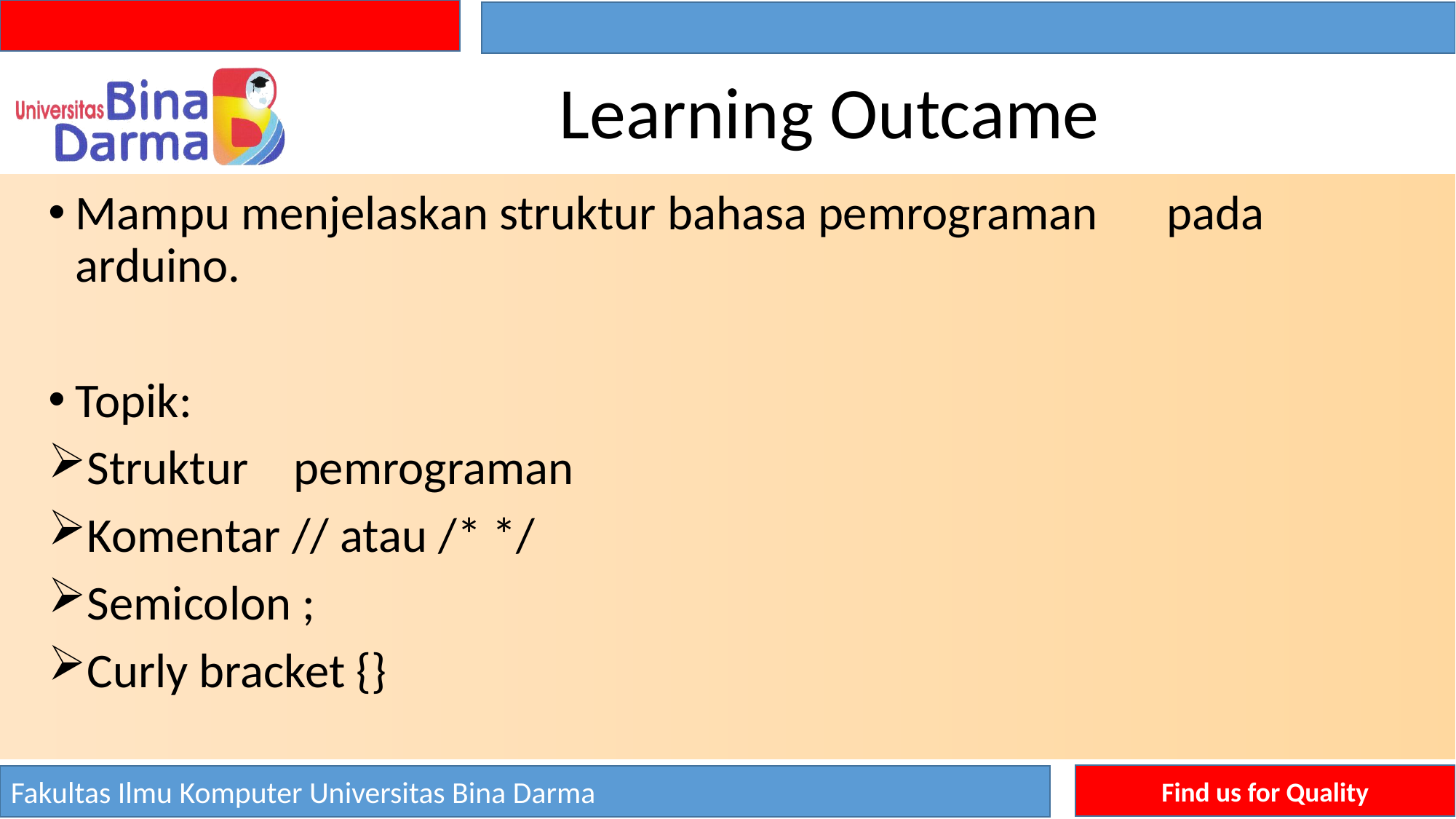

# Learning Outcame
﻿Mampu menjelaskan struktur bahasa pemrograman	pada arduino.

Topik:
﻿Struktur	pemrograman
Komentar // atau /* */
Semicolon ;
Curly bracket {}